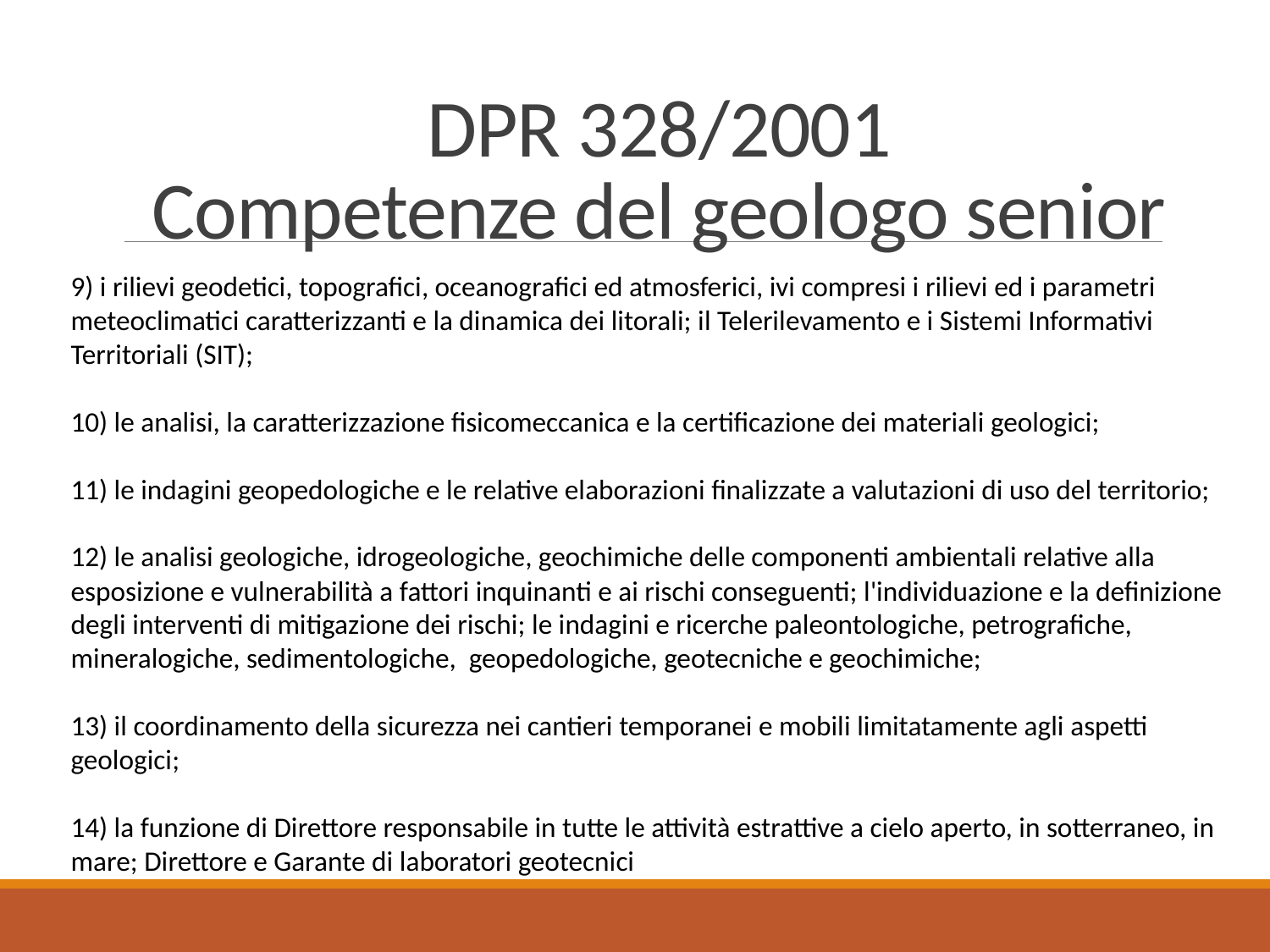

DPR 328/2001
Competenze del geologo senior
9) i rilievi geodetici, topografici, oceanografici ed atmosferici, ivi compresi i rilievi ed i parametri meteoclimatici caratterizzanti e la dinamica dei litorali; il Telerilevamento e i Sistemi Informativi Territoriali (SIT);
10) le analisi, la caratterizzazione fisicomeccanica e la certificazione dei materiali geologici;

11) le indagini geopedologiche e le relative elaborazioni finalizzate a valutazioni di uso del territorio;
12) le analisi geologiche, idrogeologiche, geochimiche delle componenti ambientali relative alla esposizione e vulnerabilità a fattori inquinanti e ai rischi conseguenti; l'individuazione e la definizione degli interventi di mitigazione dei rischi; le indagini e ricerche paleontologiche, petrografiche, mineralogiche, sedimentologiche,  geopedologiche, geotecniche e geochimiche;

13) il coordinamento della sicurezza nei cantieri temporanei e mobili limitatamente agli aspetti geologici;
14) la funzione di Direttore responsabile in tutte le attività estrattive a cielo aperto, in sotterraneo, in mare; Direttore e Garante di laboratori geotecnici